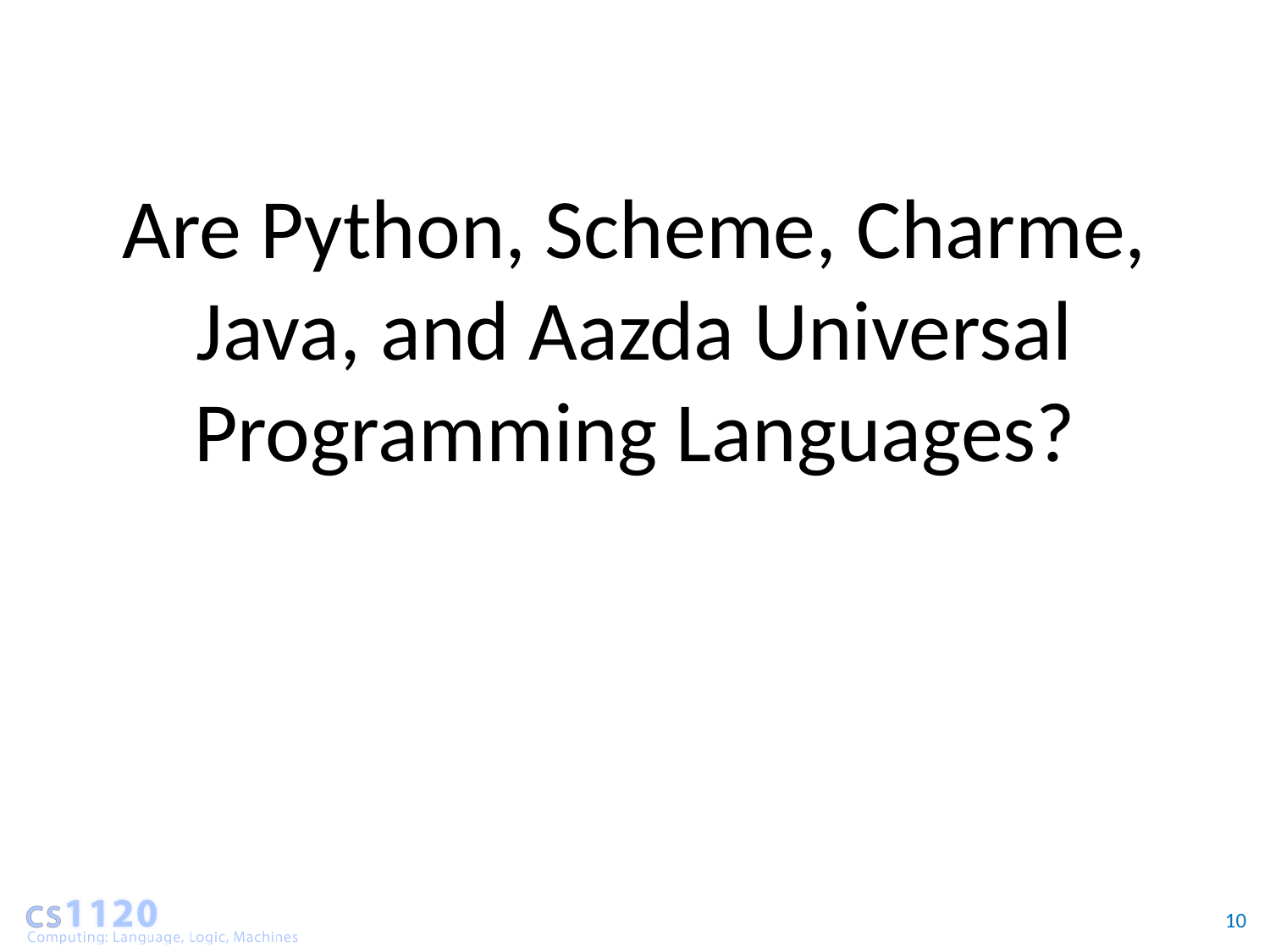

# Are Python, Scheme, Charme, Java, and Aazda Universal Programming Languages?
10